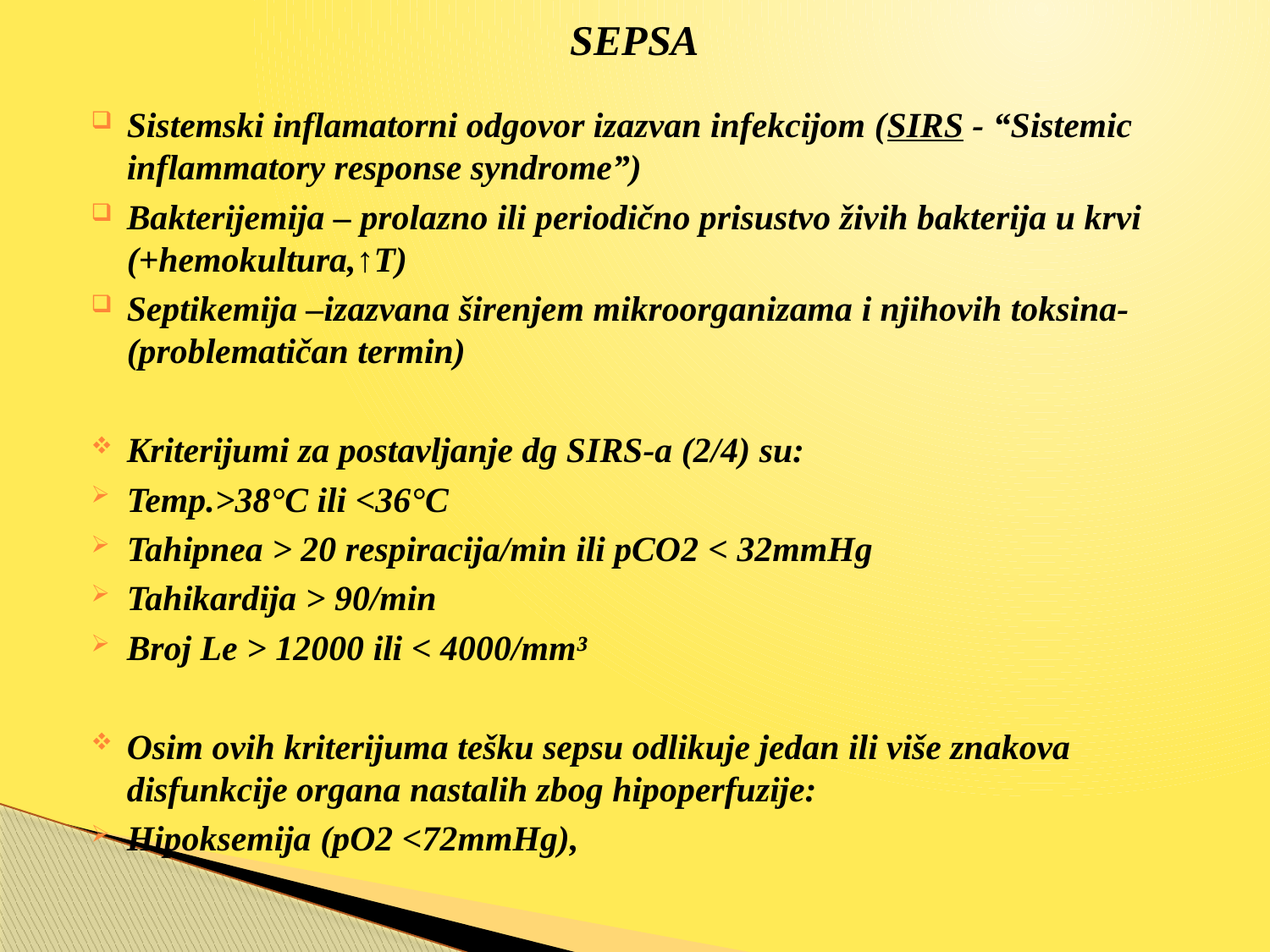

# SEPSA
Sistemski inflamatorni odgovor izazvan infekcijom (SIRS - “Sistemic inflammatory response syndrome”)
Bakterijemija – prolazno ili periodično prisustvo živih bakterija u krvi (+hemokultura,↑T)
Septikemija –izazvana širenjem mikroorganizama i njihovih toksina-(problematičan termin)

Kriterijumi za postavljanje dg SIRS-a (2/4) su:
Temp.>38°C ili <36°C
Tahipnea > 20 respiracija/min ili pCO2 < 32mmHg
Tahikardija > 90/min
Broj Le > 12000 ili < 4000/mm³

Osim ovih kriterijuma tešku sepsu odlikuje jedan ili više znakova disfunkcije organa nastalih zbog hipoperfuzije:
Hipoksemija (pO2 <72mmHg),